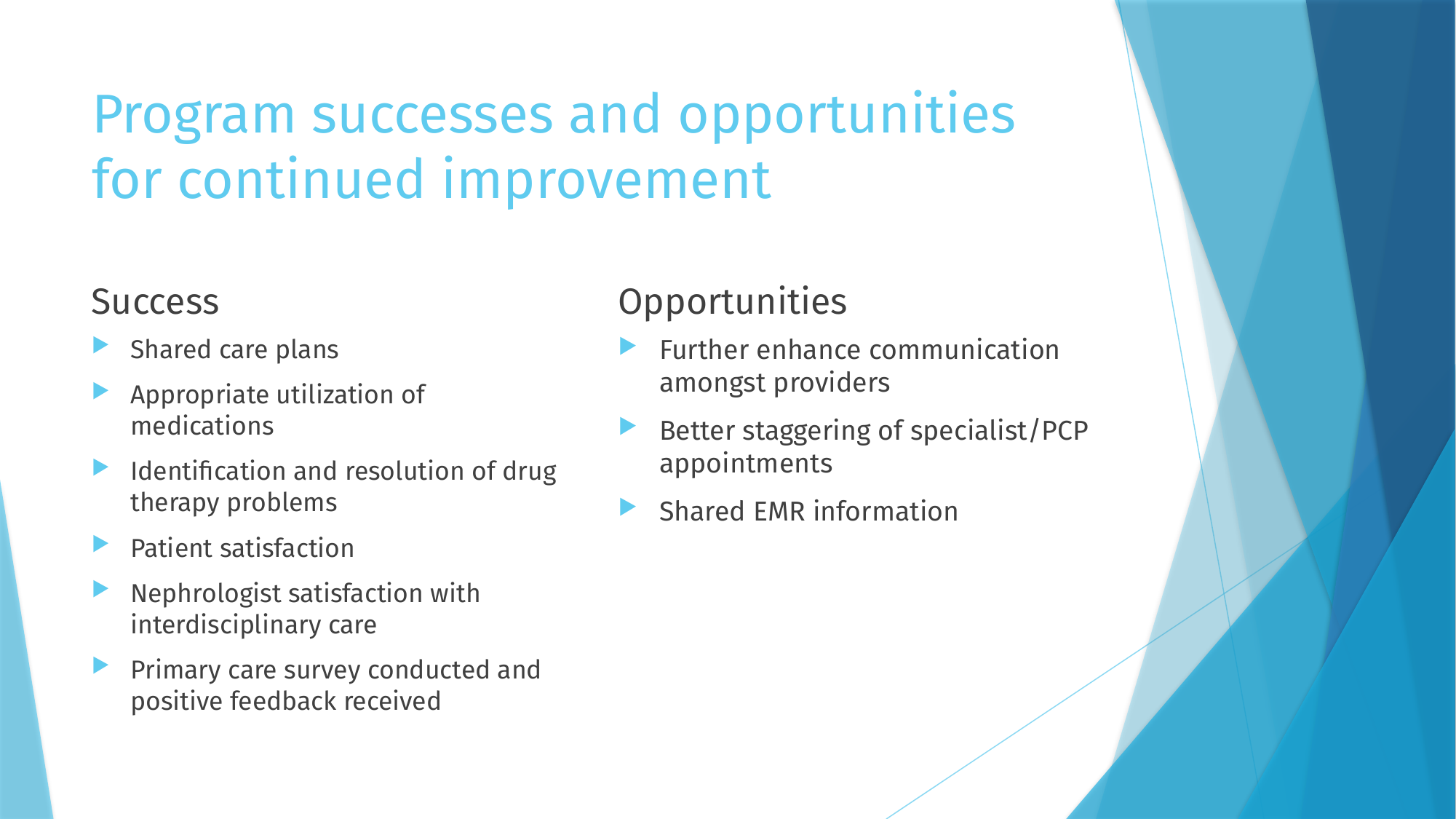

# Program successes and opportunities for continued improvement
Success
Opportunities
Shared care plans
Appropriate utilization of medications
Identification and resolution of drug therapy problems
Patient satisfaction
Nephrologist satisfaction with interdisciplinary care
Primary care survey conducted and positive feedback received

Further enhance communication amongst providers
Better staggering of specialist/PCP appointments
Shared EMR information